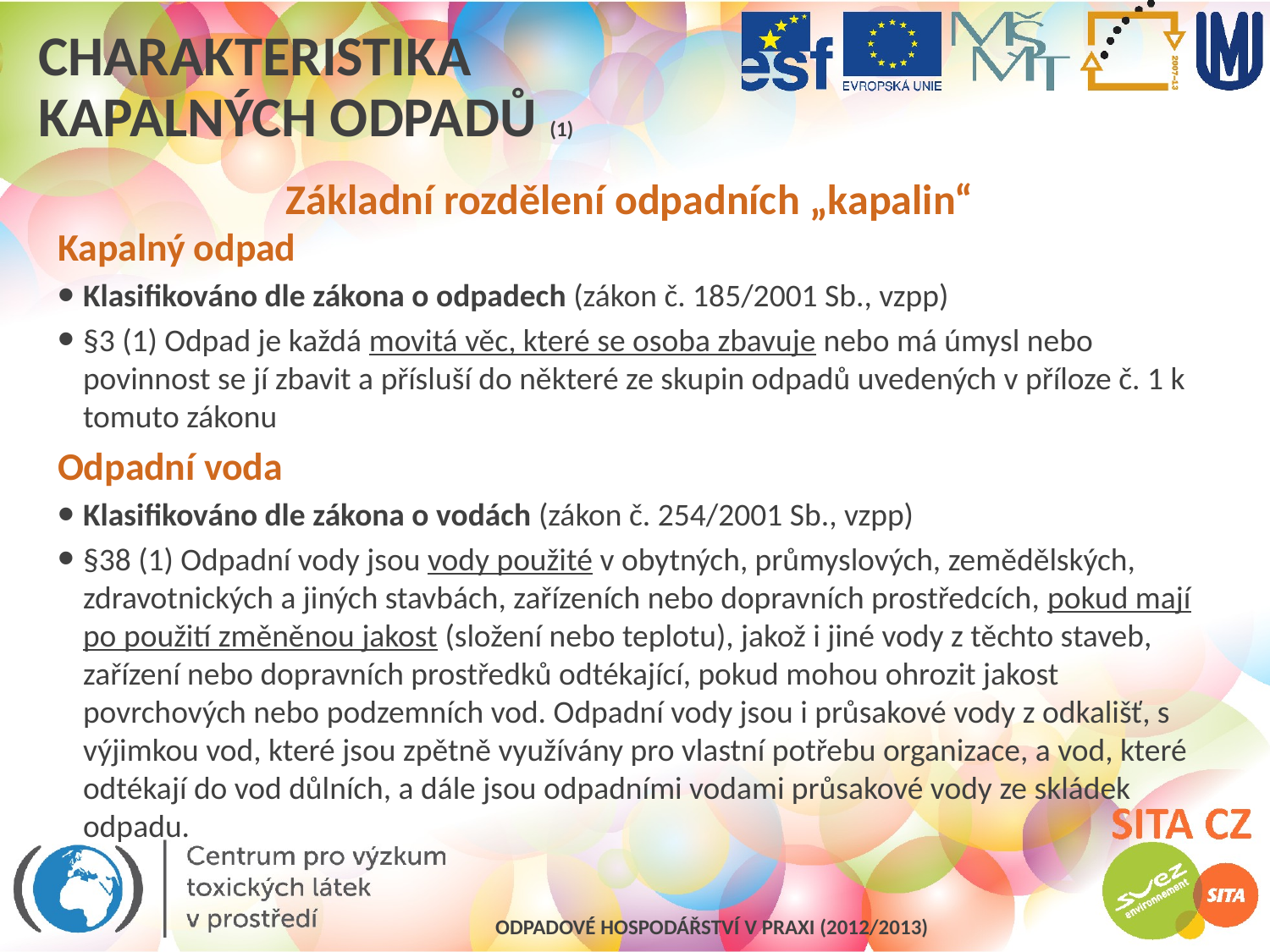

# Charakteristika kapalných odpadů (1)
Základní rozdělení odpadních „kapalin“

Kapalný odpad
Klasifikováno dle zákona o odpadech (zákon č. 185/2001 Sb., vzpp)
§3 (1) Odpad je každá movitá věc, které se osoba zbavuje nebo má úmysl nebo povinnost se jí zbavit a přísluší do některé ze skupin odpadů uvedených v příloze č. 1 k tomuto zákonu
Odpadní voda
Klasifikováno dle zákona o vodách (zákon č. 254/2001 Sb., vzpp)
§38 (1) Odpadní vody jsou vody použité v obytných, průmyslových, zemědělských, zdravotnických a jiných stavbách, zařízeních nebo dopravních prostředcích, pokud mají po použití změněnou jakost (složení nebo teplotu), jakož i jiné vody z těchto staveb, zařízení nebo dopravních prostředků odtékající, pokud mohou ohrozit jakost povrchových nebo podzemních vod. Odpadní vody jsou i průsakové vody z odkališť, s výjimkou vod, které jsou zpětně využívány pro vlastní potřebu organizace, a vod, které odtékají do vod důlních, a dále jsou odpadními vodami průsakové vody ze skládek odpadu.